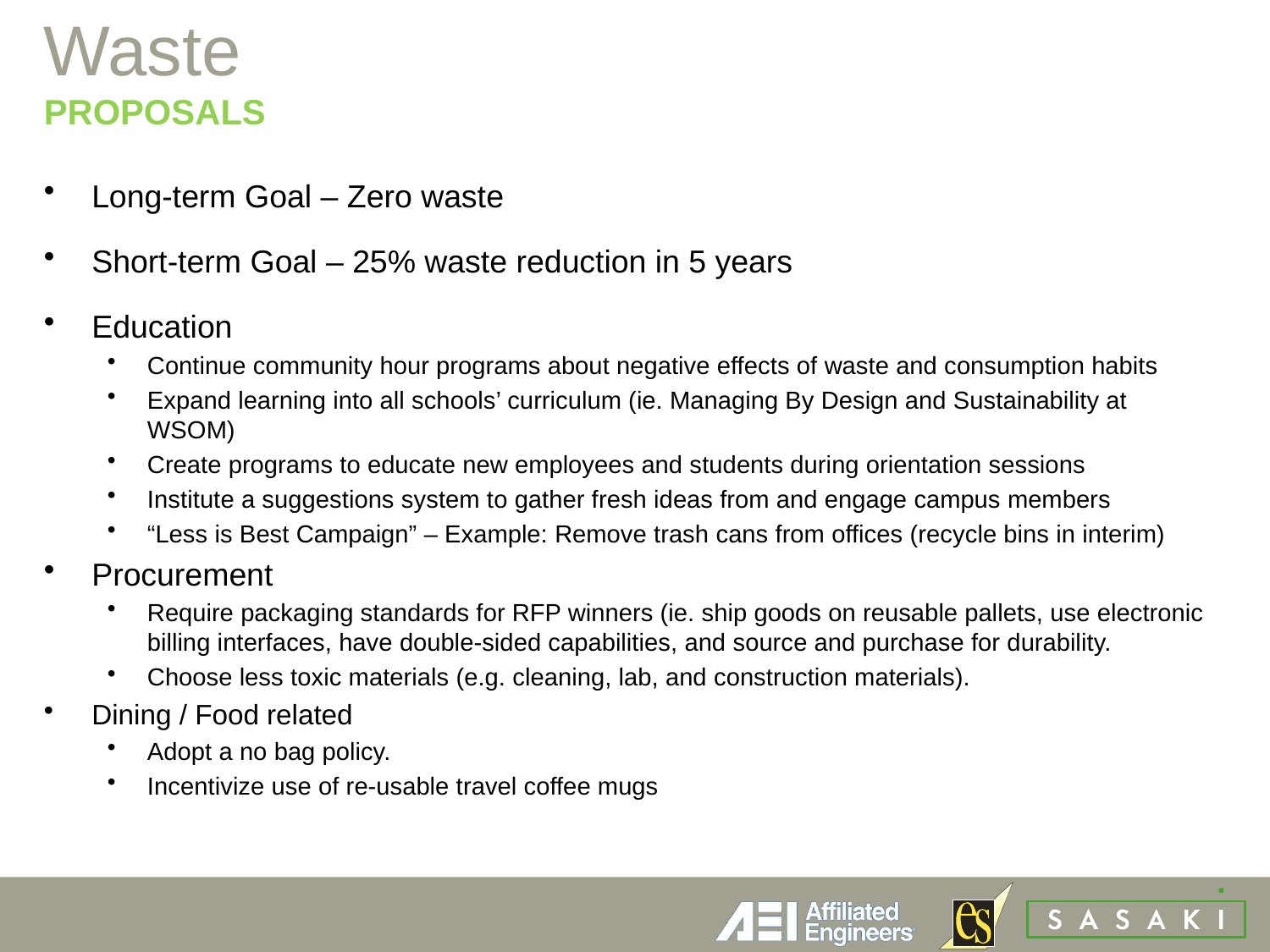

# Waste PROPOSALS
Long-term Goal – Zero waste
Short-term Goal – 25% waste reduction in 5 years
Education
Continue community hour programs about negative effects of waste and consumption habits
Expand learning into all schools’ curriculum (ie. Managing By Design and Sustainability at WSOM)
Create programs to educate new employees and students during orientation sessions
Institute a suggestions system to gather fresh ideas from and engage campus members
“Less is Best Campaign” – Example: Remove trash cans from offices (recycle bins in interim)
Procurement
Require packaging standards for RFP winners (ie. ship goods on reusable pallets, use electronic billing interfaces, have double-sided capabilities, and source and purchase for durability.
Choose less toxic materials (e.g. cleaning, lab, and construction materials).
Dining / Food related
Adopt a no bag policy.
Incentivize use of re-usable travel coffee mugs